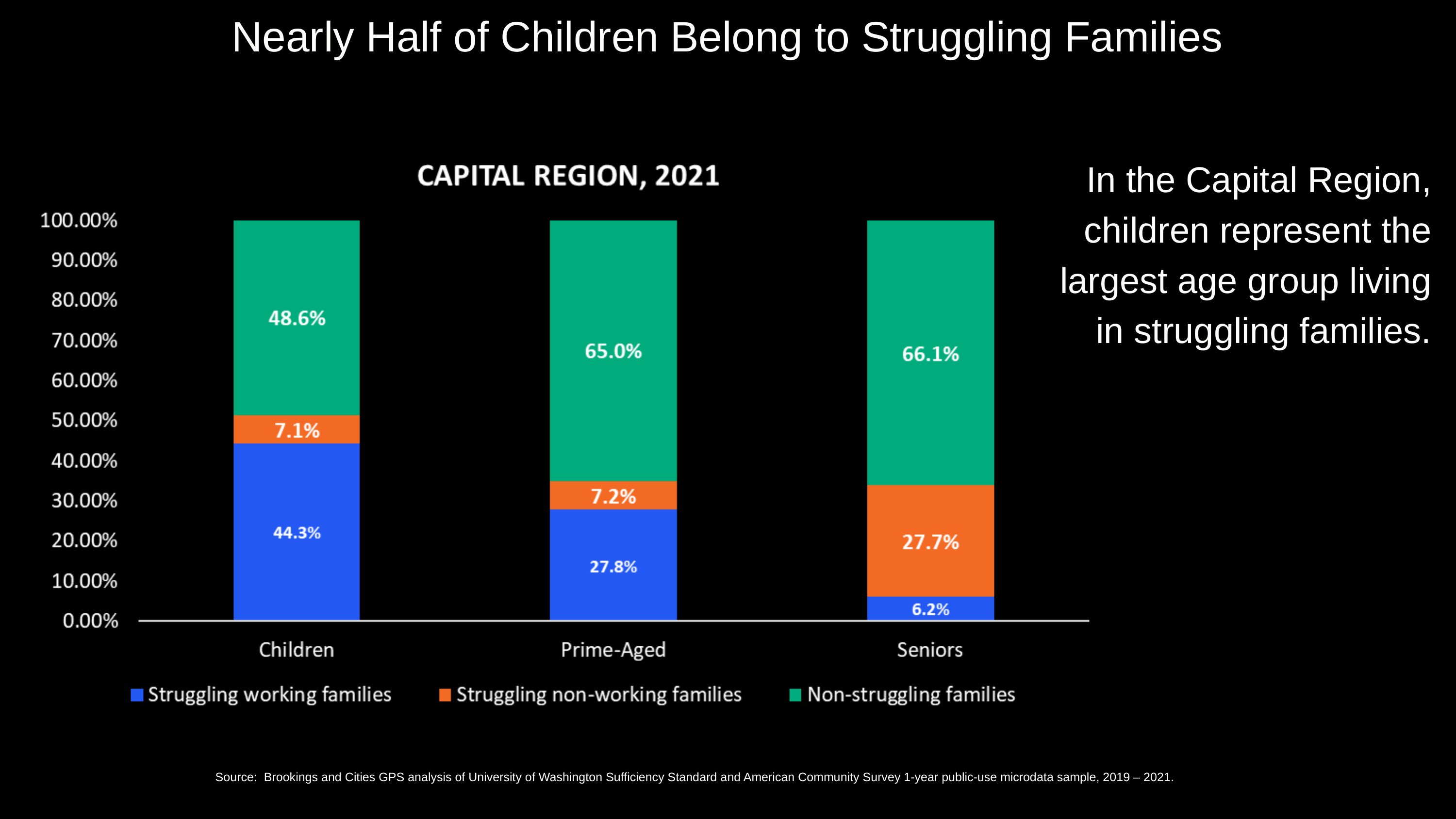

Nearly Half of Children Belong to Struggling Families

In the Capital Region, children represent the largest age group living in struggling families.
Source:  Brookings and Cities GPS analysis of University of Washington Sufficiency Standard and American Community Survey 1-year public-use microdata sample, 2019 – 2021.